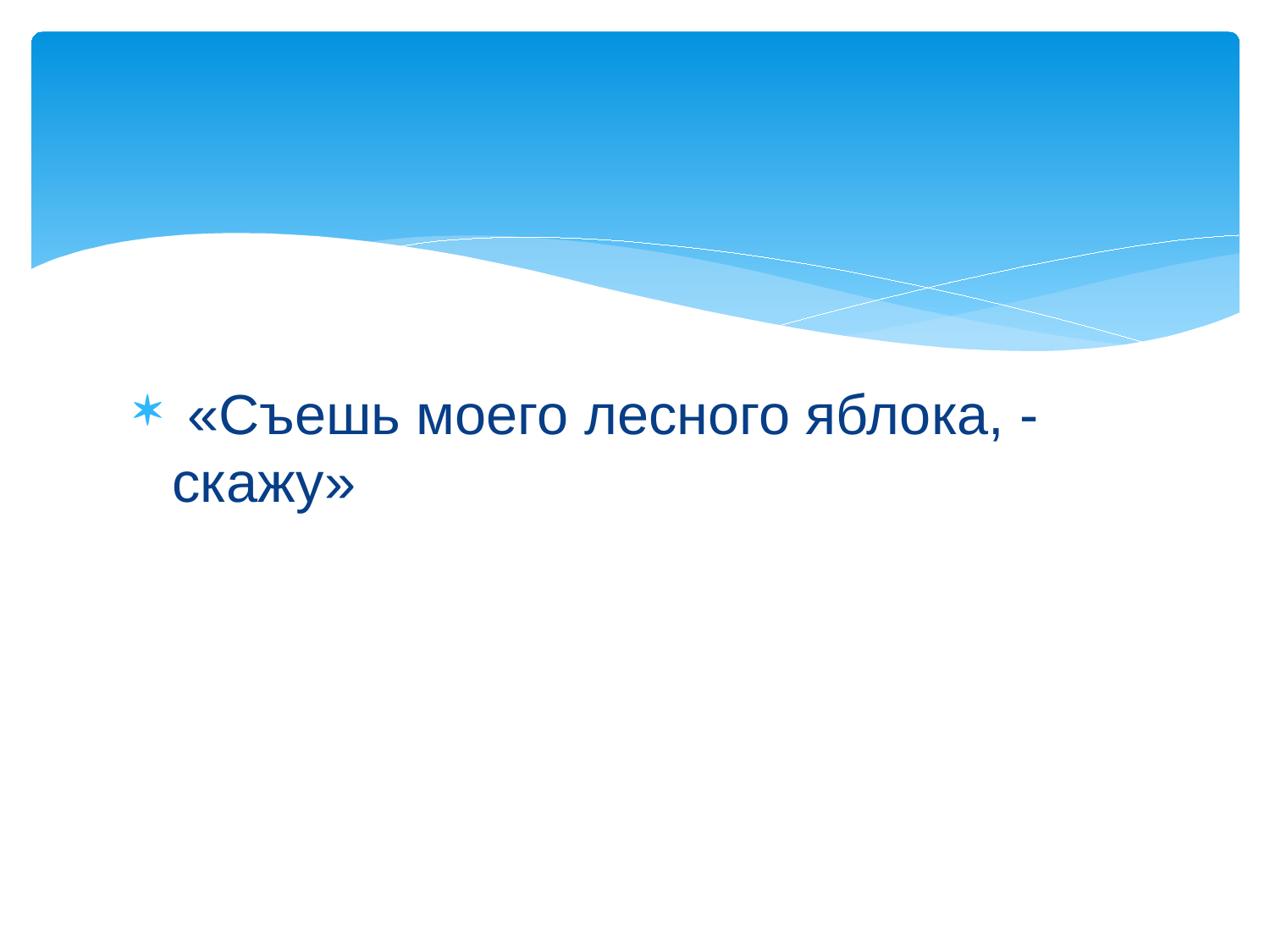

#
 «Съешь моего лесного яблока, - скажу»